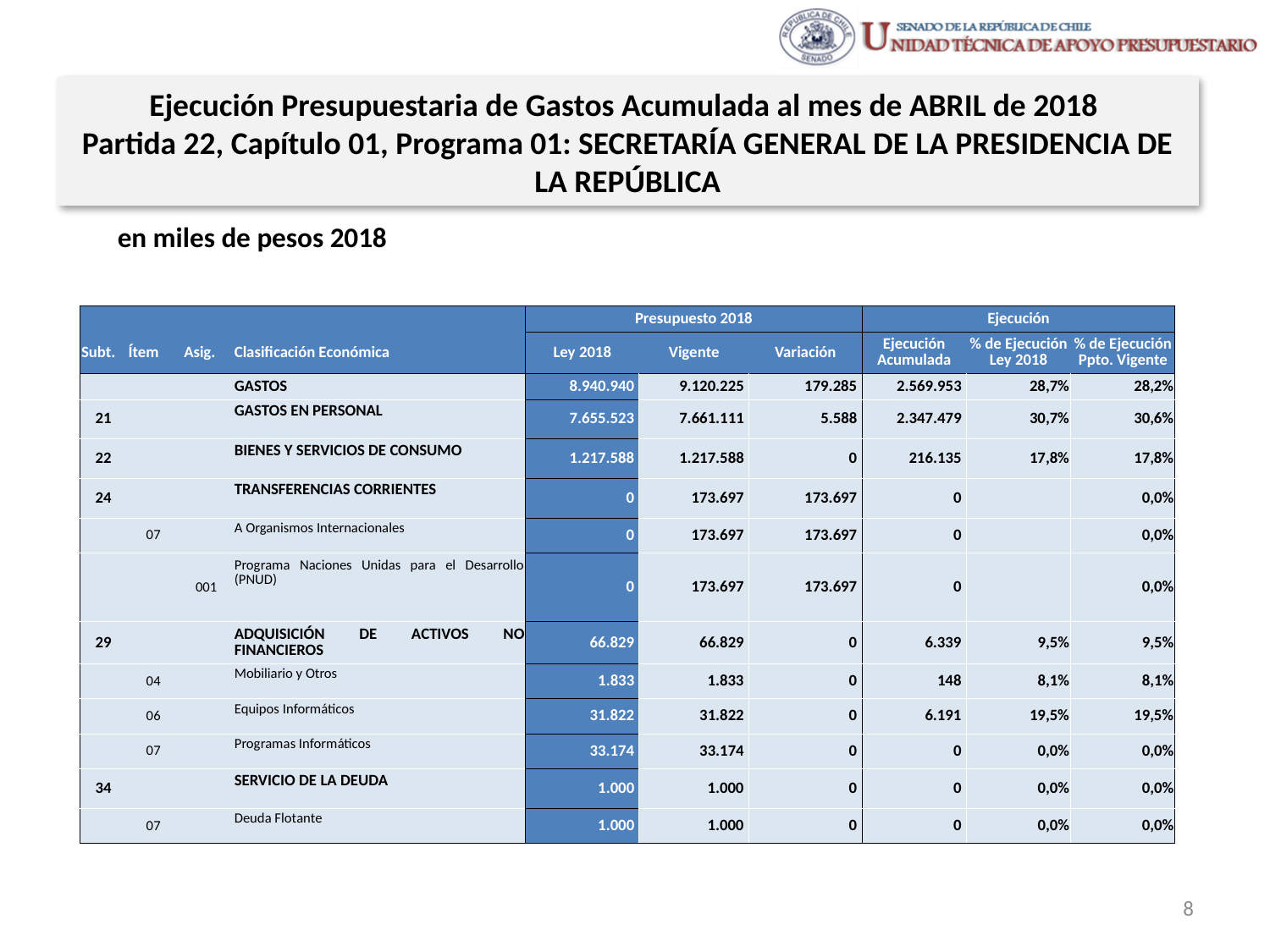

Ejecución Presupuestaria de Gastos Acumulada al mes de ABRIL de 2018
Partida 22, Capítulo 01, Programa 01: SECRETARÍA GENERAL DE LA PRESIDENCIA DE LA REPÚBLICA
en miles de pesos 2018
|  |  |  |  | Presupuesto 2018 |  |  | Ejecución |  |  |
| --- | --- | --- | --- | --- | --- | --- | --- | --- | --- |
| Subt. | Ítem | Asig. | Clasificación Económica | Ley 2018 | Vigente | Variación | Ejecución Acumulada | % de Ejecución Ley 2018 | % de Ejecución Ppto. Vigente |
|  |  |  | GASTOS | 8.940.940 | 9.120.225 | 179.285 | 2.569.953 | 28,7% | 28,2% |
| 21 |  |  | GASTOS EN PERSONAL | 7.655.523 | 7.661.111 | 5.588 | 2.347.479 | 30,7% | 30,6% |
| 22 |  |  | BIENES Y SERVICIOS DE CONSUMO | 1.217.588 | 1.217.588 | 0 | 216.135 | 17,8% | 17,8% |
| 24 |  |  | TRANSFERENCIAS CORRIENTES | 0 | 173.697 | 173.697 | 0 |  | 0,0% |
|  | 07 |  | A Organismos Internacionales | 0 | 173.697 | 173.697 | 0 |  | 0,0% |
|  |  | 001 | Programa Naciones Unidas para el Desarrollo (PNUD) | 0 | 173.697 | 173.697 | 0 |  | 0,0% |
| 29 |  |  | ADQUISICIÓN DE ACTIVOS NO FINANCIEROS | 66.829 | 66.829 | 0 | 6.339 | 9,5% | 9,5% |
|  | 04 |  | Mobiliario y Otros | 1.833 | 1.833 | 0 | 148 | 8,1% | 8,1% |
|  | 06 |  | Equipos Informáticos | 31.822 | 31.822 | 0 | 6.191 | 19,5% | 19,5% |
|  | 07 |  | Programas Informáticos | 33.174 | 33.174 | 0 | 0 | 0,0% | 0,0% |
| 34 |  |  | SERVICIO DE LA DEUDA | 1.000 | 1.000 | 0 | 0 | 0,0% | 0,0% |
|  | 07 |  | Deuda Flotante | 1.000 | 1.000 | 0 | 0 | 0,0% | 0,0% |
Fuente: Elaboración propia en base  a Informes de ejecución presupuestaria mensual de DIPRES
8